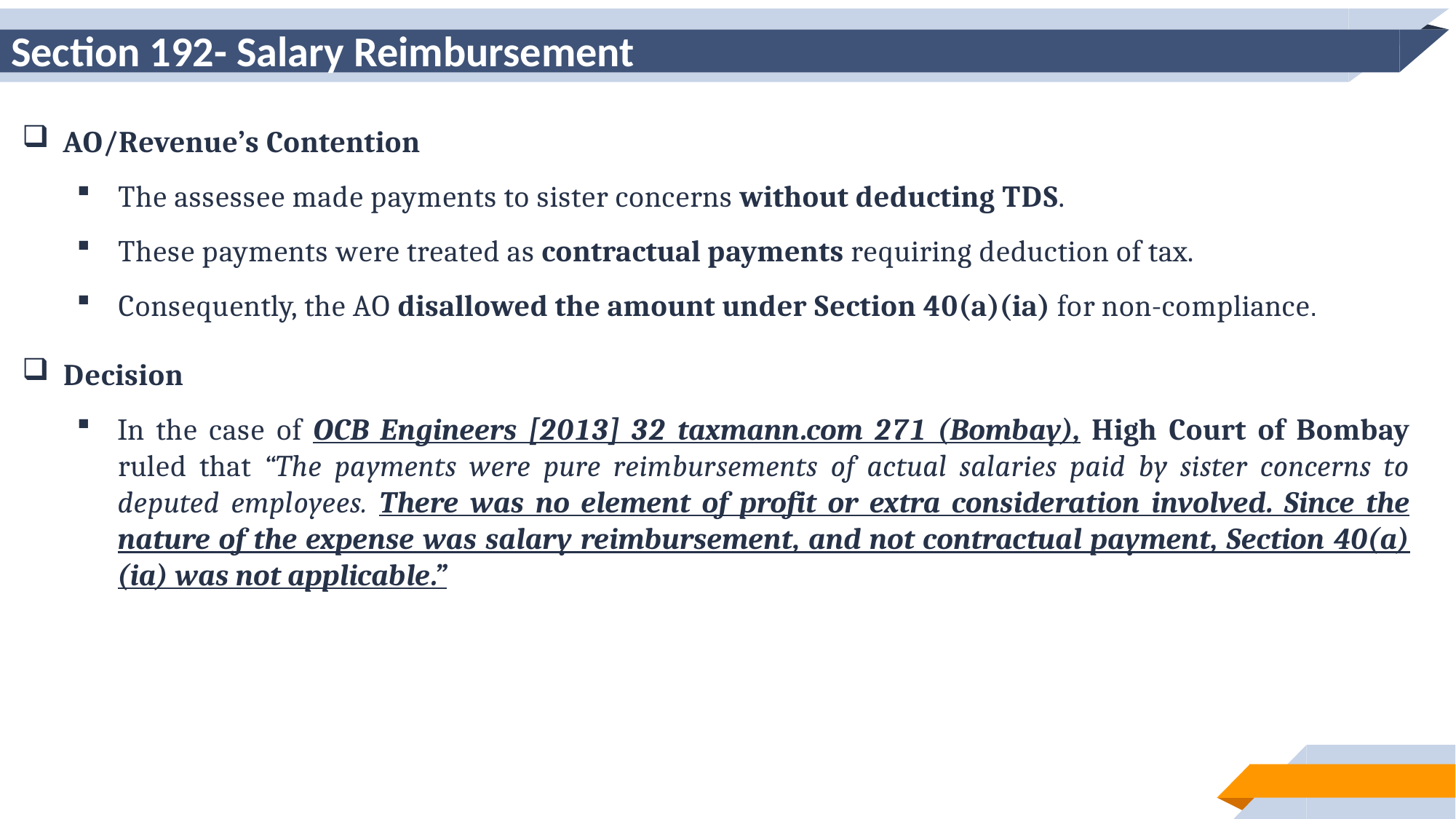

# Section 192- Salary Reimbursement

AO/Revenue’s Contention

The assessee made payments to sister concerns without deducting TDS.

These payments were treated as contractual payments requiring deduction of tax.

Consequently, the AO disallowed the amount under Section 40(a)(ia) for non-compliance.

Decision

In the case of OCB Engineers [2013] 32 taxmann.com 271 (Bombay), High Court of Bombay ruled that “The payments were pure reimbursements of actual salaries paid by sister concerns to deputed employees. There was no element of profit or extra consideration involved. Since the nature of the expense was salary reimbursement, and not contractual payment, Section 40(a)(ia) was not applicable.”